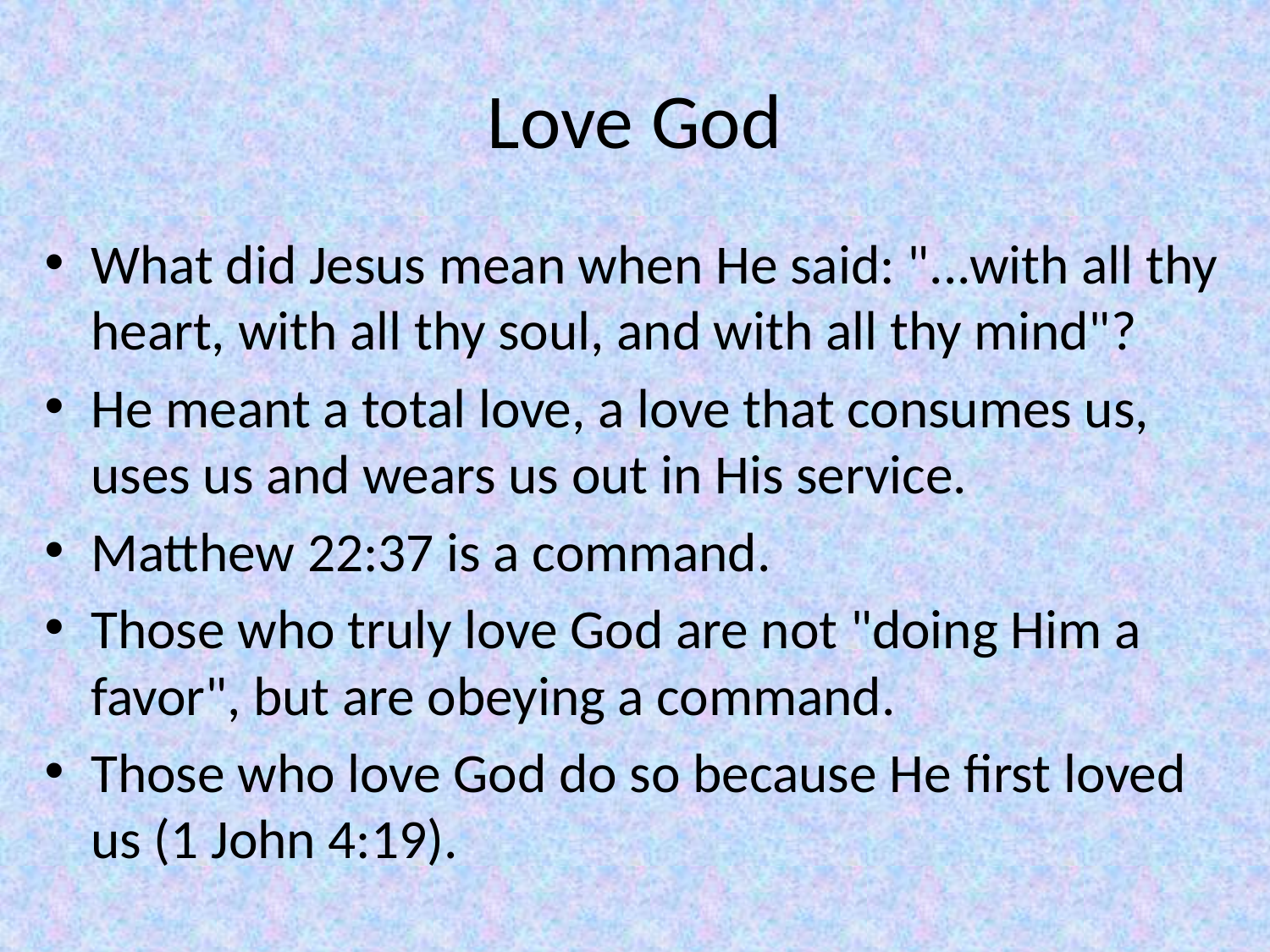

# Love God
What did Jesus mean when He said: "...with all thy heart, with all thy soul, and with all thy mind"?
He meant a total love, a love that consumes us,
uses us and wears us out in His service.
Matthew 22:37 is a command.
Those who truly love God are not "doing Him a favor", but are obeying a command.
Those who love God do so because He first loved us (1 John 4:19).